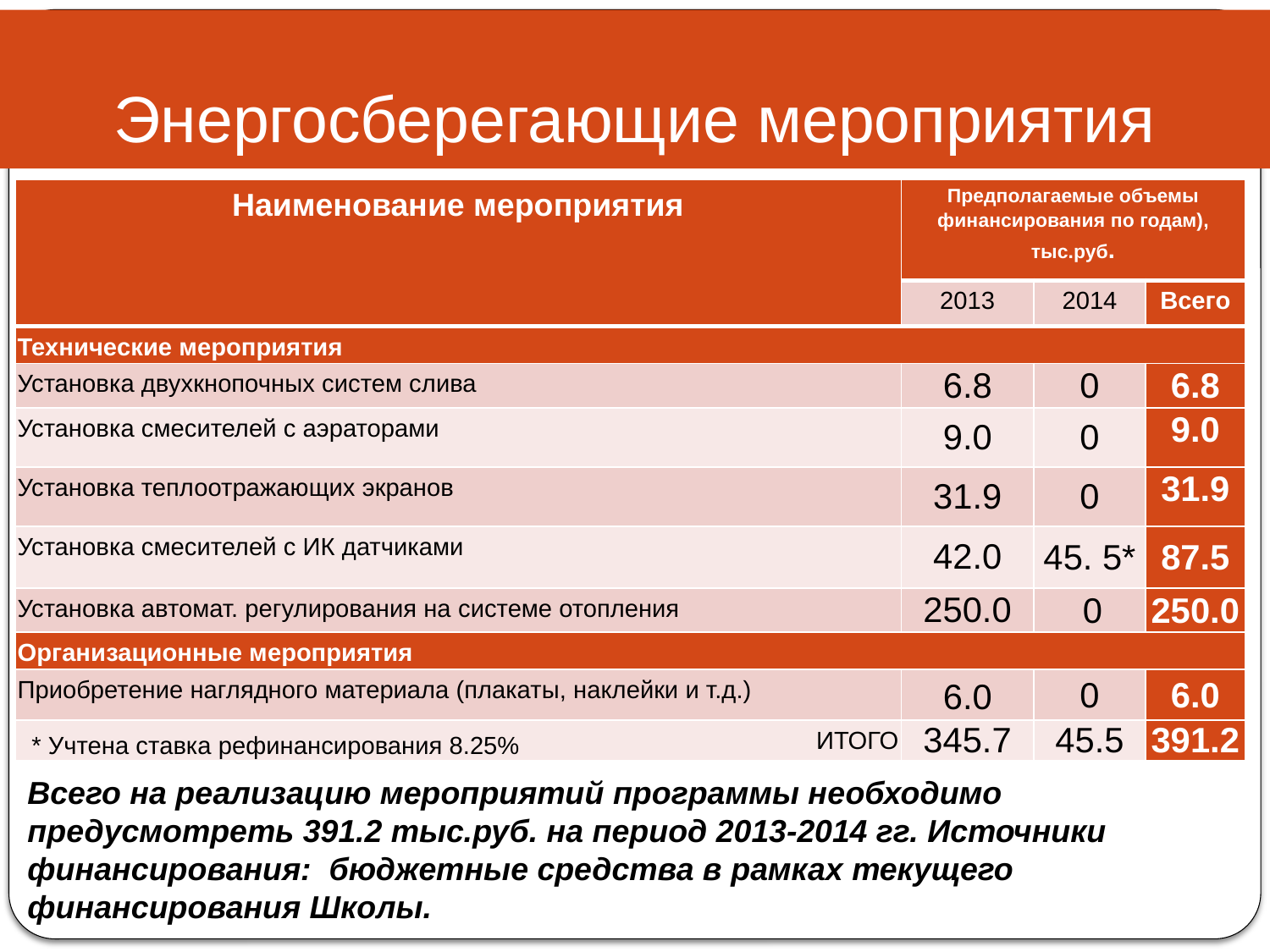

Энергосберегающие мероприятия
| Наименование мероприятия | Предполагаемые объемы финансирования по годам), тыс.руб. |  |  |
| --- | --- | --- | --- |
|  | 2013 | 2014 | Всего |
| Технические мероприятия |  |  |  |
| Установка двухкнопочных систем слива | 6.8 | 0 | 6.8 |
| Установка смесителей с аэраторами | 9.0 | 0 | 9.0 |
| Установка теплоотражающих экранов | 31.9 | 0 | 31.9 |
| Установка смесителей с ИК датчиками | 42.0 | 45. 5\* | 87.5 |
| Установка автомат. регулирования на системе отопления | 250.0 | 0 | 250.0 |
| Организационные мероприятия |  |  |  |
| Приобретение наглядного материала (плакаты, наклейки и т.д.) | 6.0 | 0 | 6.0 |
| ИТОГО | 345.7 | 45.5 | 391.2 |
* Учтена ставка рефинансирования 8.25%
Всего на реализацию мероприятий программы необходимо предусмотреть 391.2 тыс.руб. на период 2013-2014 гг. Источники финансирования:  бюджетные средства в рамках текущего финансирования Школы.